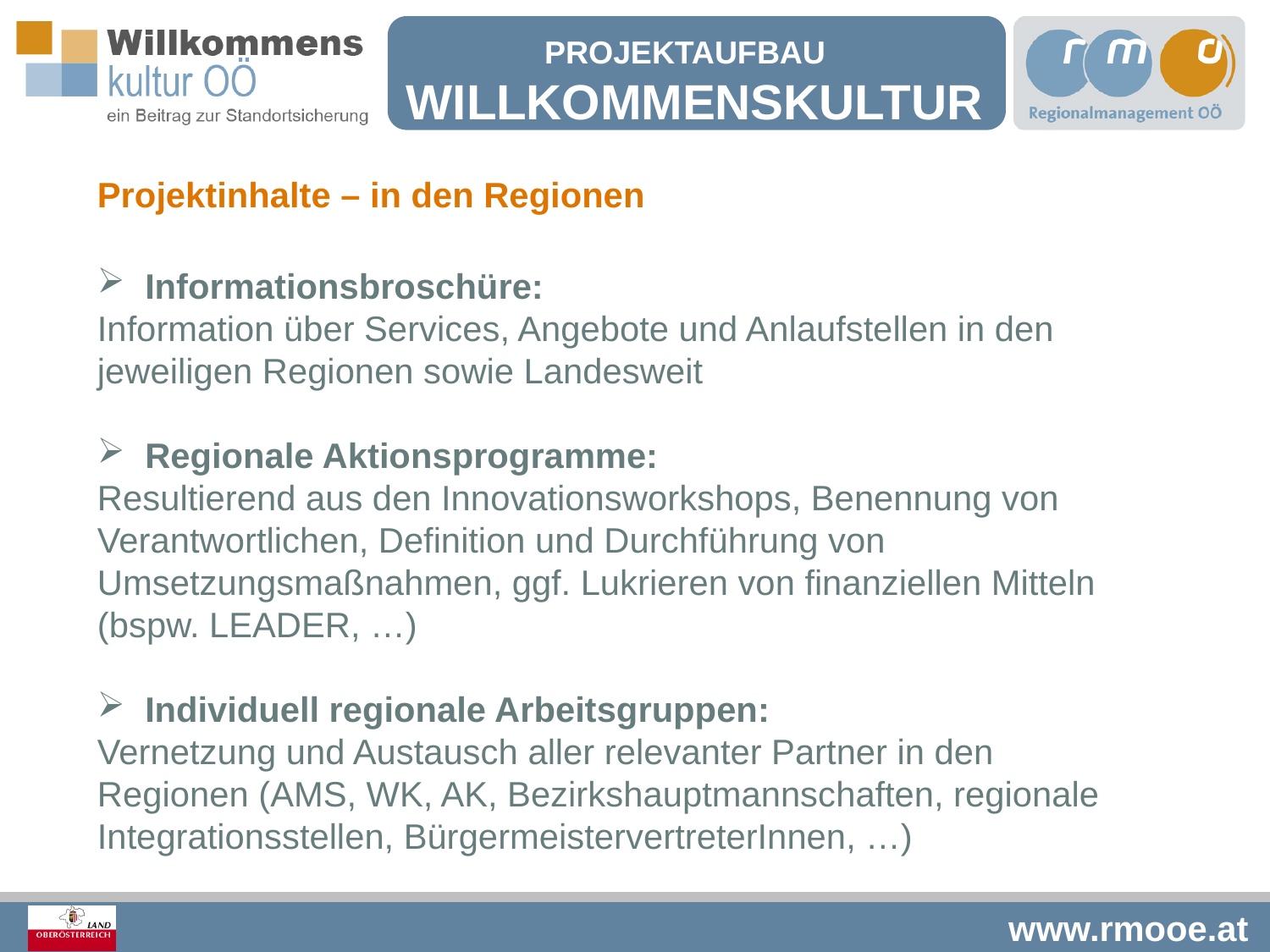

Projektaufbau
Willkommenskultur OÖ
Projektinhalte – in den Regionen

Informationsbroschüre:
Information über Services, Angebote und Anlaufstellen in den
jeweiligen Regionen sowie Landesweit

Regionale Aktionsprogramme:
Resultierend aus den Innovationsworkshops, Benennung von
Verantwortlichen, Definition und Durchführung von
Umsetzungsmaßnahmen, ggf. Lukrieren von finanziellen Mitteln
(bspw. LEADER, …)

Individuell regionale Arbeitsgruppen:
Vernetzung und Austausch aller relevanter Partner in den
Regionen (AMS, WK, AK, Bezirkshauptmannschaften, regionale
Integrationsstellen, BürgermeistervertreterInnen, …)